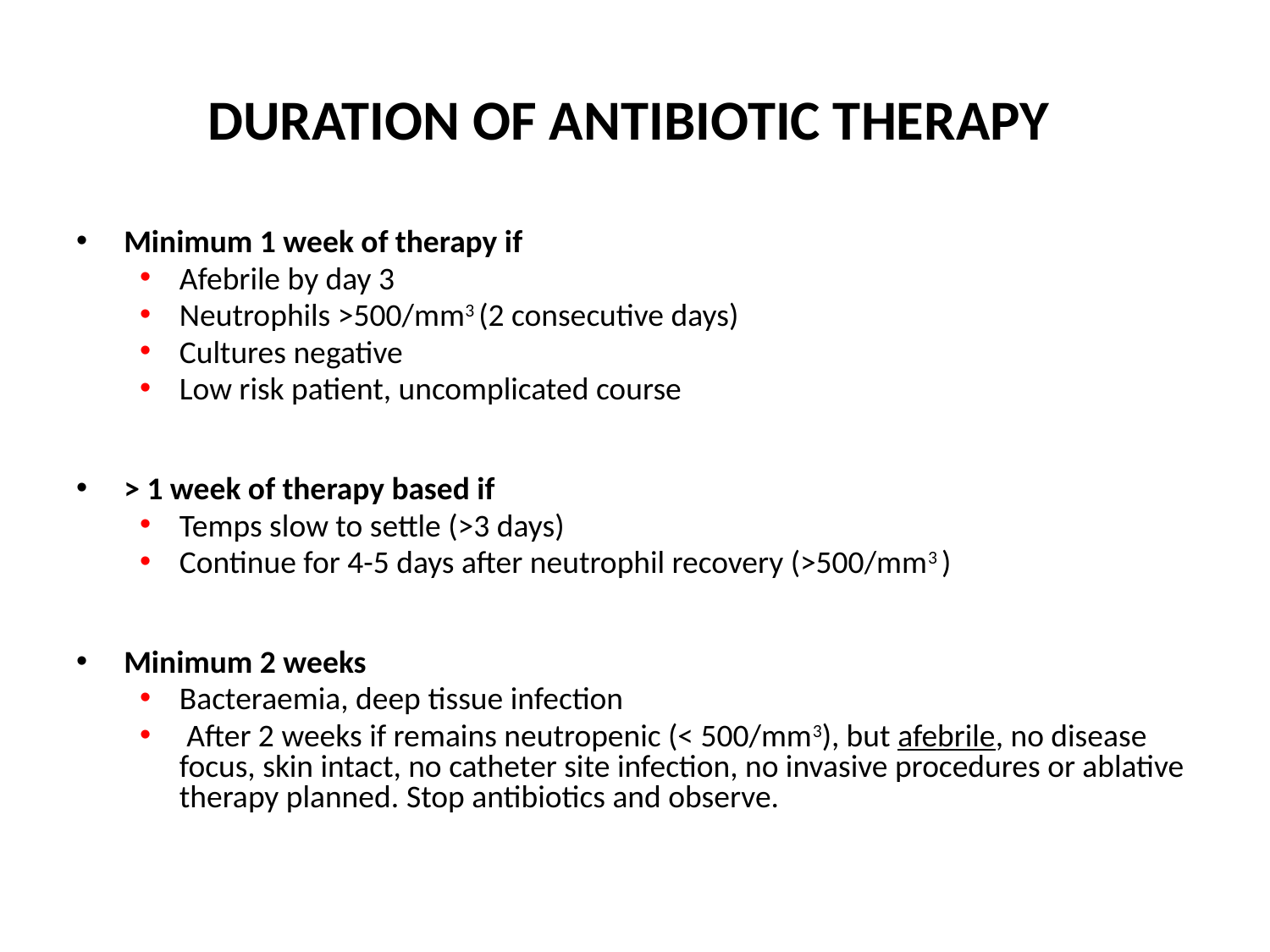

# DURATION OF ANTIBIOTIC THERAPY
Minimum 1 week of therapy if
Afebrile by day 3
Neutrophils >500/mm3 (2 consecutive days)
Cultures negative
Low risk patient, uncomplicated course

> 1 week of therapy based if
Temps slow to settle (>3 days)
Continue for 4-5 days after neutrophil recovery (>500/mm3 )

Minimum 2 weeks
Bacteraemia, deep tissue infection
 After 2 weeks if remains neutropenic (< 500/mm3), but afebrile, no disease focus, skin intact, no catheter site infection, no invasive procedures or ablative therapy planned. Stop antibiotics and observe.